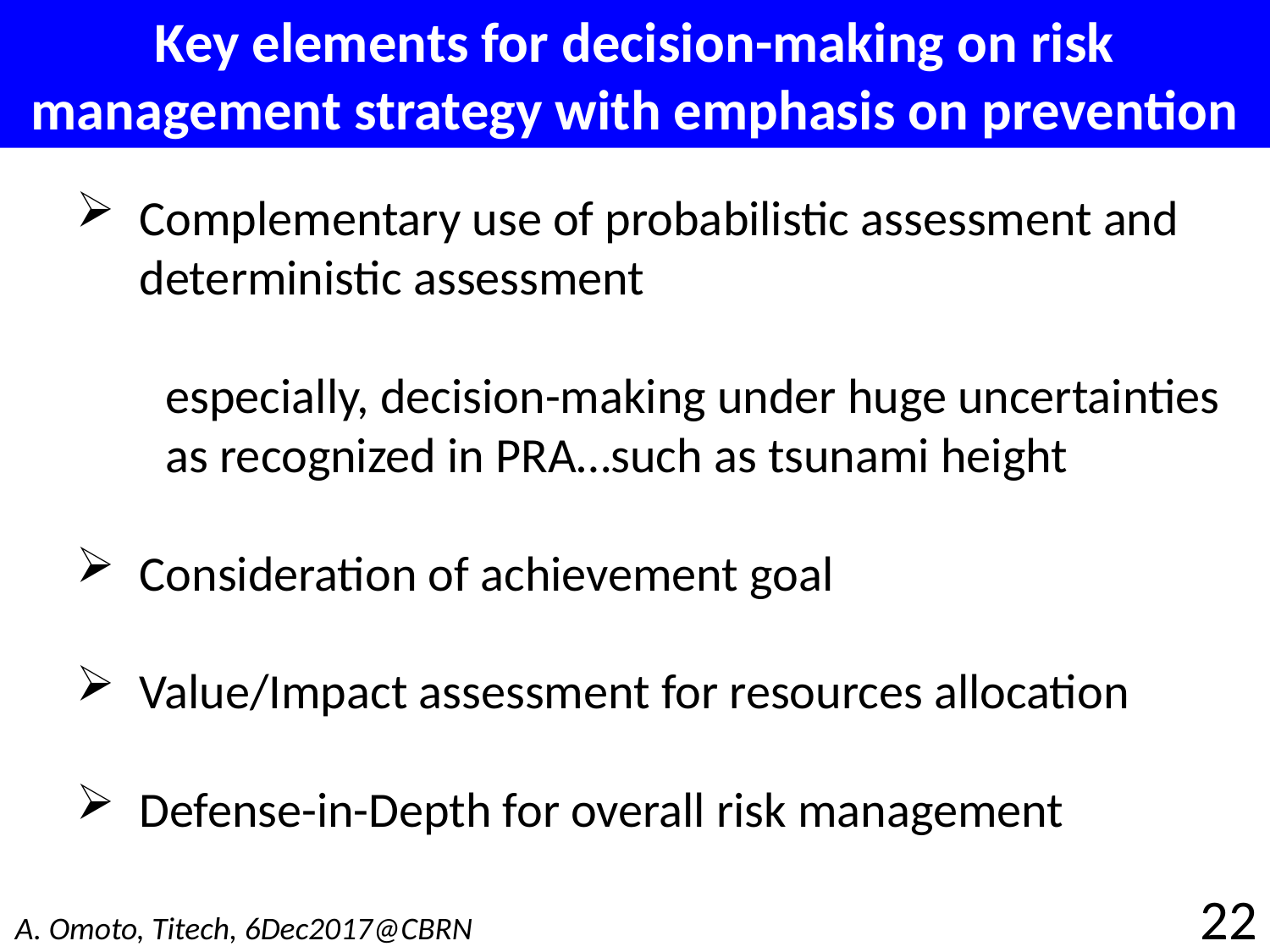

Key elements for decision-making on risk management strategy with emphasis on prevention
Complementary use of probabilistic assessment and deterministic assessment

        especially, decision-making under huge uncertainties
        as recognized in PRA…such as tsunami height

Consideration of achievement goal

Value/Impact assessment for resources allocation

Defense-in-Depth for overall risk management
22
A. Omoto, Titech, 6Dec2017@CBRN